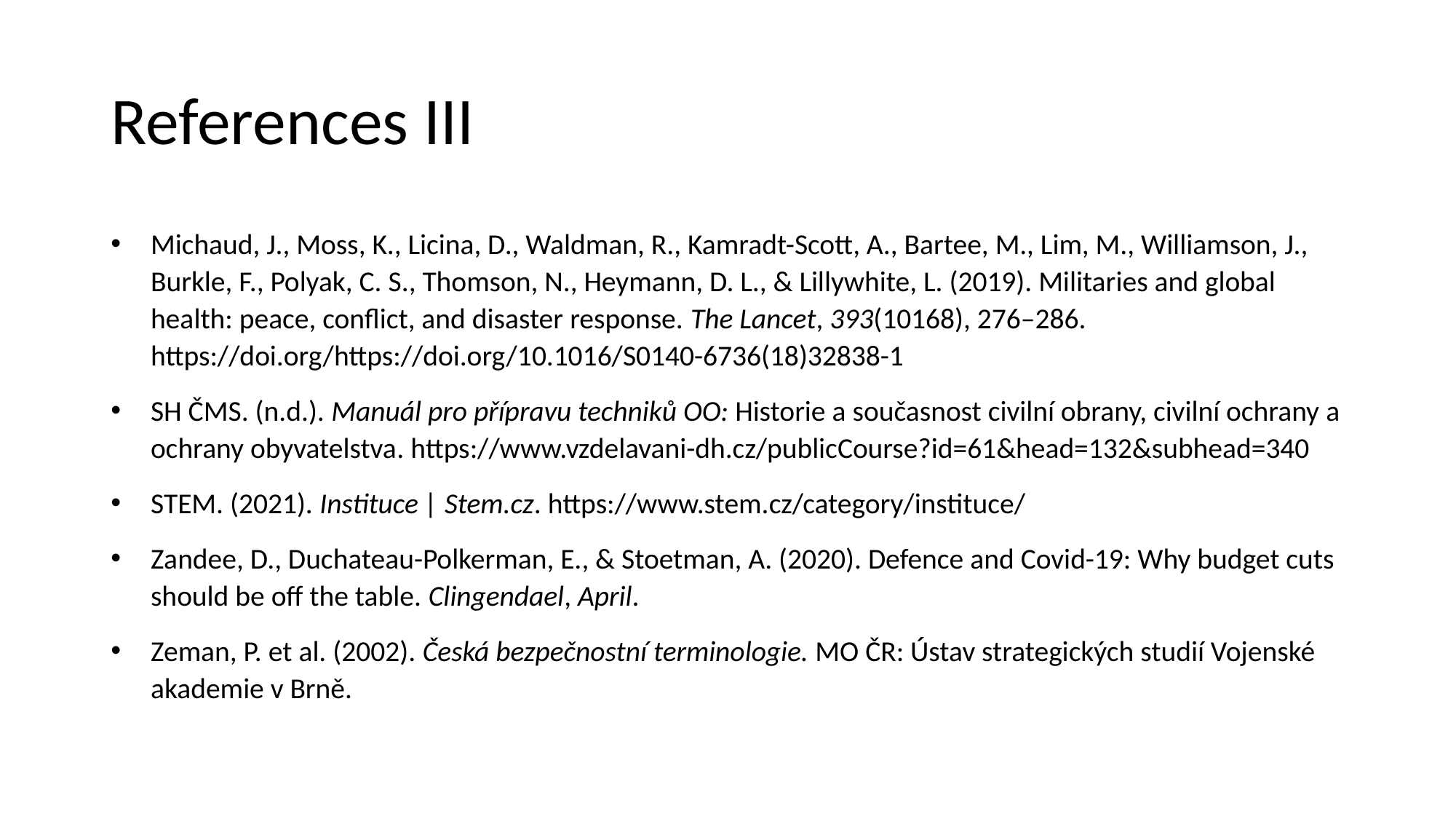

# References III
Michaud, J., Moss, K., Licina, D., Waldman, R., Kamradt-Scott, A., Bartee, M., Lim, M., Williamson, J., Burkle, F., Polyak, C. S., Thomson, N., Heymann, D. L., & Lillywhite, L. (2019). Militaries and global health: peace, conflict, and disaster response. The Lancet, 393(10168), 276–286. https://doi.org/https://doi.org/10.1016/S0140-6736(18)32838-1
SH ČMS. (n.d.). Manuál pro přípravu techniků OO: Historie a současnost civilní obrany, civilní ochrany a ochrany obyvatelstva. https://www.vzdelavani-dh.cz/publicCourse?id=61&head=132&subhead=340
STEM. (2021). Instituce | Stem.cz. https://www.stem.cz/category/instituce/
Zandee, D., Duchateau-Polkerman, E., & Stoetman, A. (2020). Defence and Covid-19: Why budget cuts should be off the table. Clingendael, April.
Zeman, P. et al. (2002). Česká bezpečnostní terminologie. MO ČR: Ústav strategických studií Vojenské akademie v Brně.